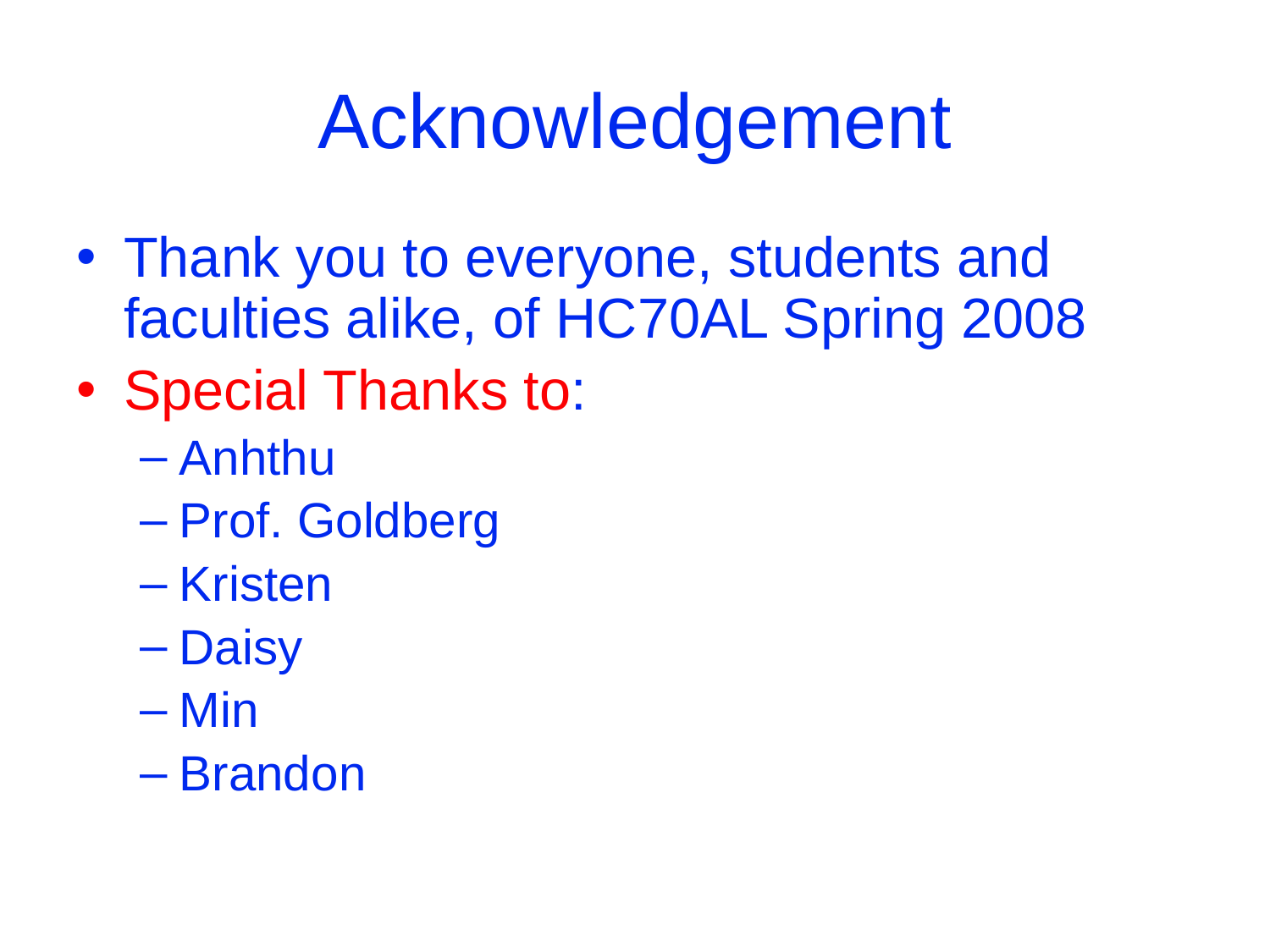

# Acknowledgement
Thank you to everyone, students and faculties alike, of HC70AL Spring 2008
Special Thanks to:
Anhthu
Prof. Goldberg
Kristen
Daisy
Min
Brandon